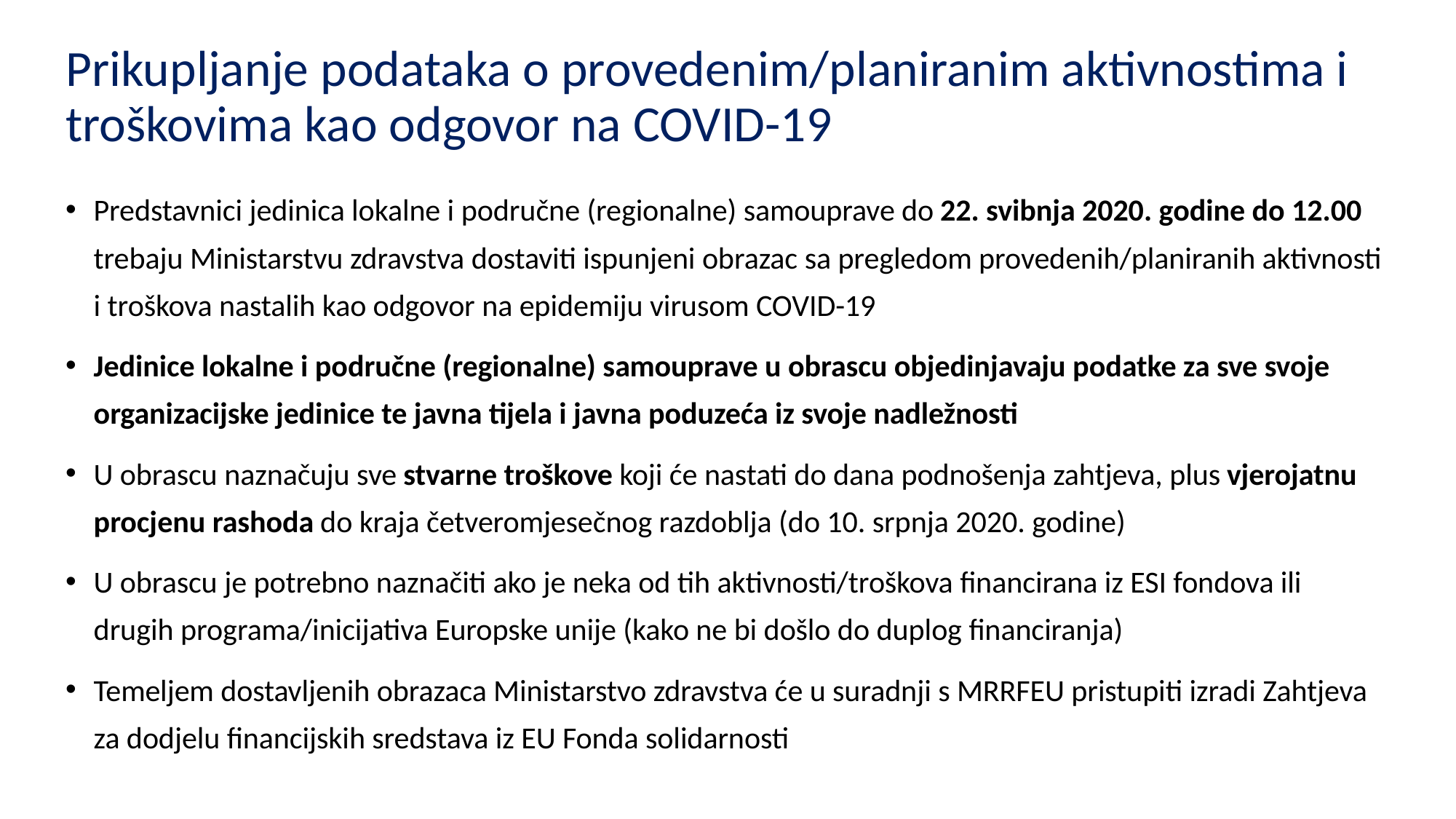

# Prikupljanje podataka o provedenim/planiranim aktivnostima i troškovima kao odgovor na COVID-19
Predstavnici jedinica lokalne i područne (regionalne) samouprave do 22. svibnja 2020. godine do 12.00 trebaju Ministarstvu zdravstva dostaviti ispunjeni obrazac sa pregledom provedenih/planiranih aktivnosti i troškova nastalih kao odgovor na epidemiju virusom COVID-19
Jedinice lokalne i područne (regionalne) samouprave u obrascu objedinjavaju podatke za sve svoje organizacijske jedinice te javna tijela i javna poduzeća iz svoje nadležnosti
U obrascu naznačuju sve stvarne troškove koji će nastati do dana podnošenja zahtjeva, plus vjerojatnu procjenu rashoda do kraja četveromjesečnog razdoblja (do 10. srpnja 2020. godine)
U obrascu je potrebno naznačiti ako je neka od tih aktivnosti/troškova financirana iz ESI fondova ili drugih programa/inicijativa Europske unije (kako ne bi došlo do duplog financiranja)
Temeljem dostavljenih obrazaca Ministarstvo zdravstva će u suradnji s MRRFEU pristupiti izradi Zahtjeva za dodjelu financijskih sredstava iz EU Fonda solidarnosti